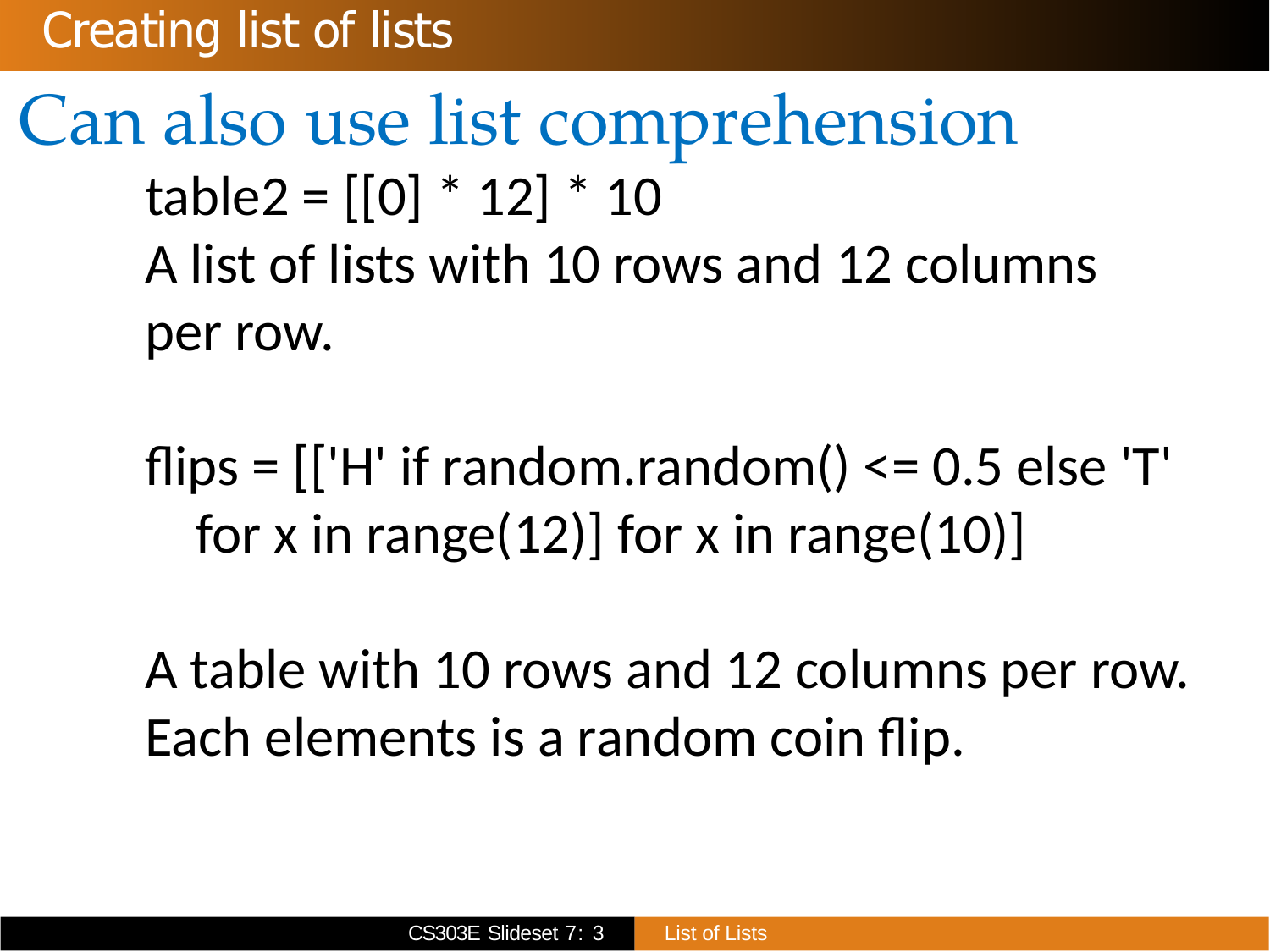

# Creating list of lists
Can also use list comprehension
table2 = [[0] * 12] * 10
A list of lists with 10 rows and 12 columns
per row.

flips = [['H' if random.random() <= 0.5 else 'T'
    for x in range(12)] for x in range(10)]

A table with 10 rows and 12 columns per row.
Each elements is a random coin flip.